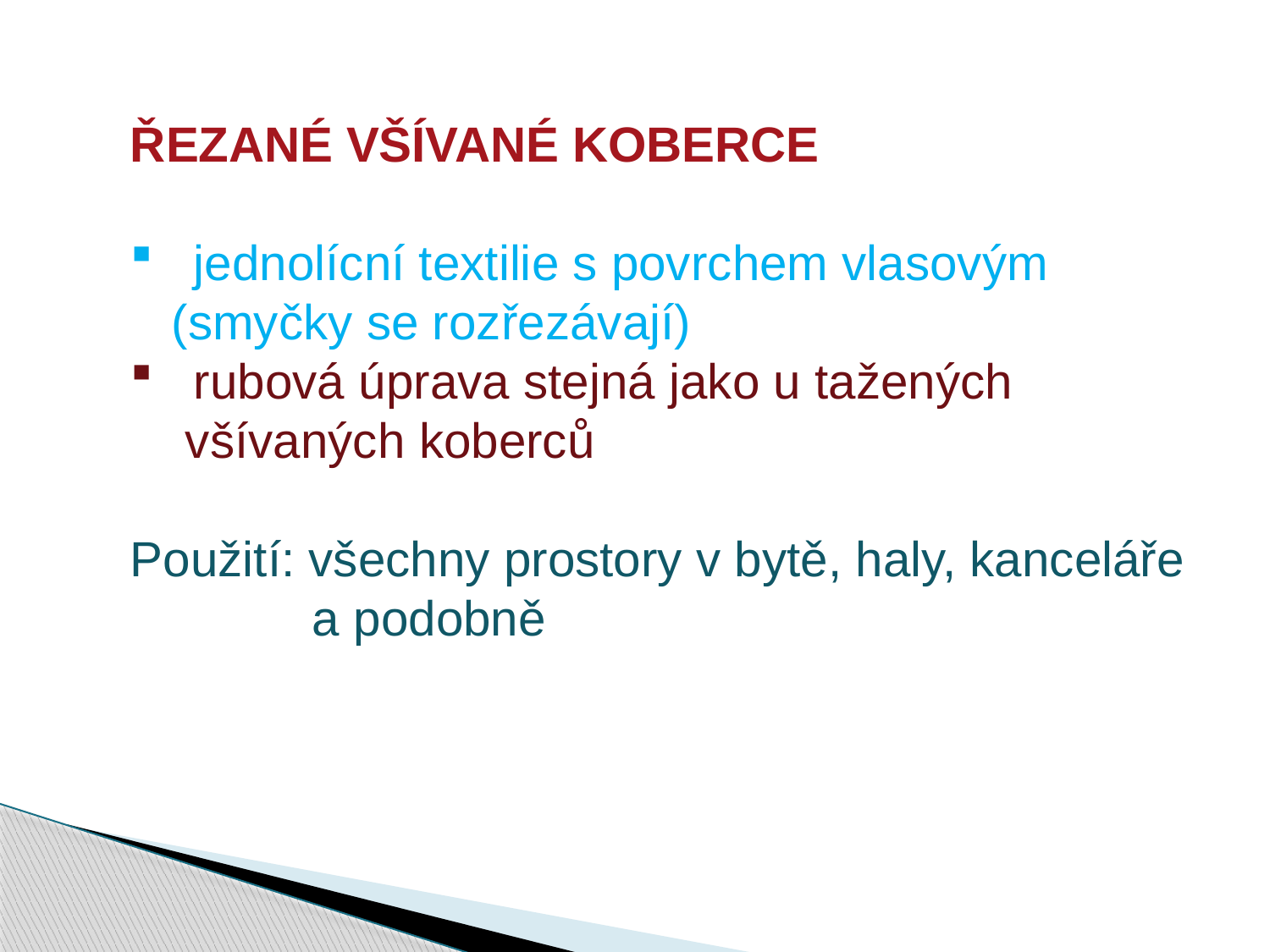

ŘEZANÉ VŠÍVANÉ KOBERCE

jednolícní textilie s povrchem vlasovým
   (smyčky se rozřezávají)
rubová úprava stejná jako u tažených
    všívaných koberců

Použití: všechny prostory v bytě, haly, kanceláře
	    a podobně